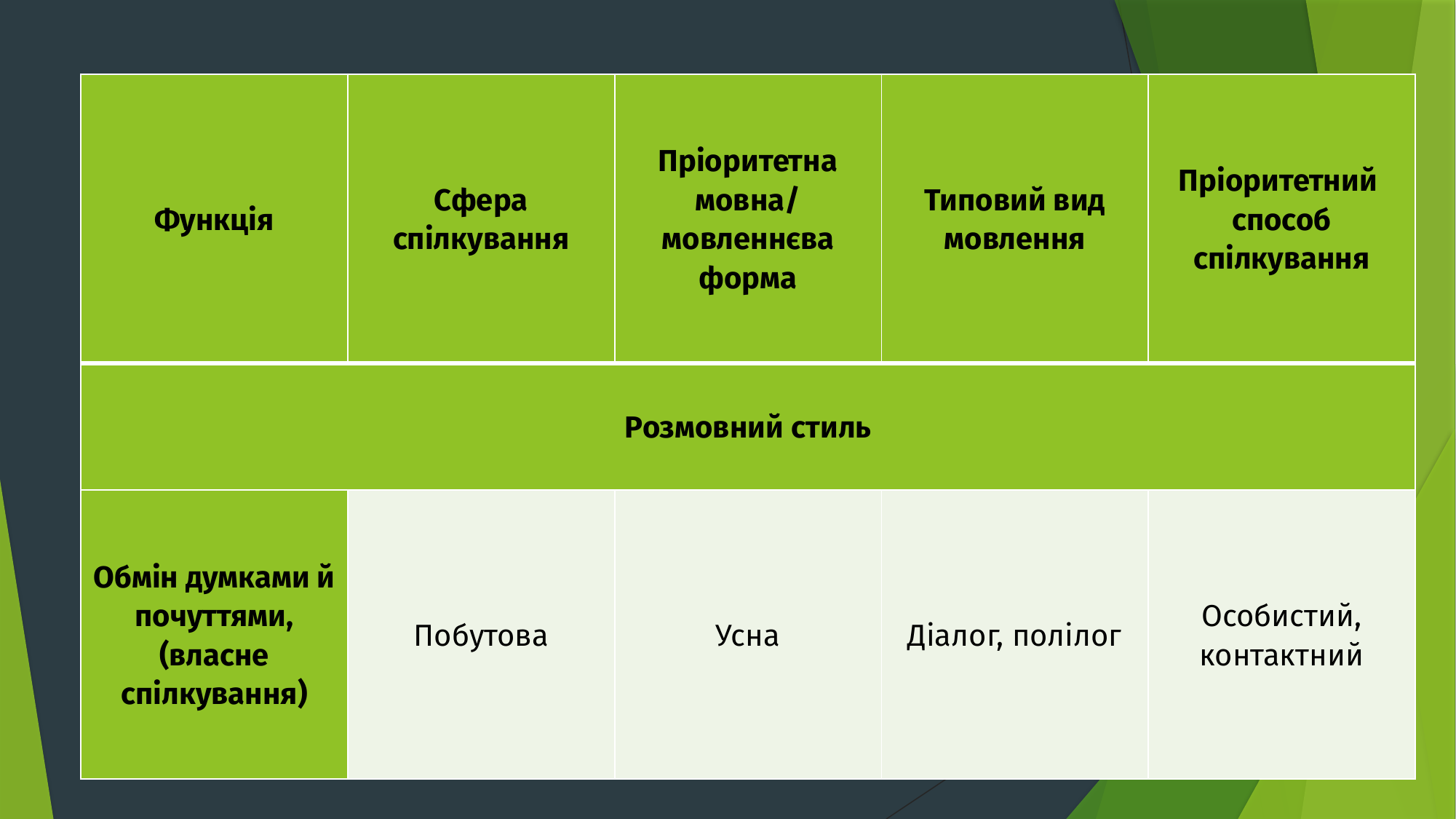

| Функція | Сфера спілкування | Пріоритетна мовна/мовленнєва форма | Типовий вид мовлення | Пріоритетний способ спілкування |
| --- | --- | --- | --- | --- |
| Розмовний стиль |  |  |  |  |
| Обмін думками й почуттями, (власне спілкування) | Побутова | Усна | Діалог, полілог | Особистий, контактний |